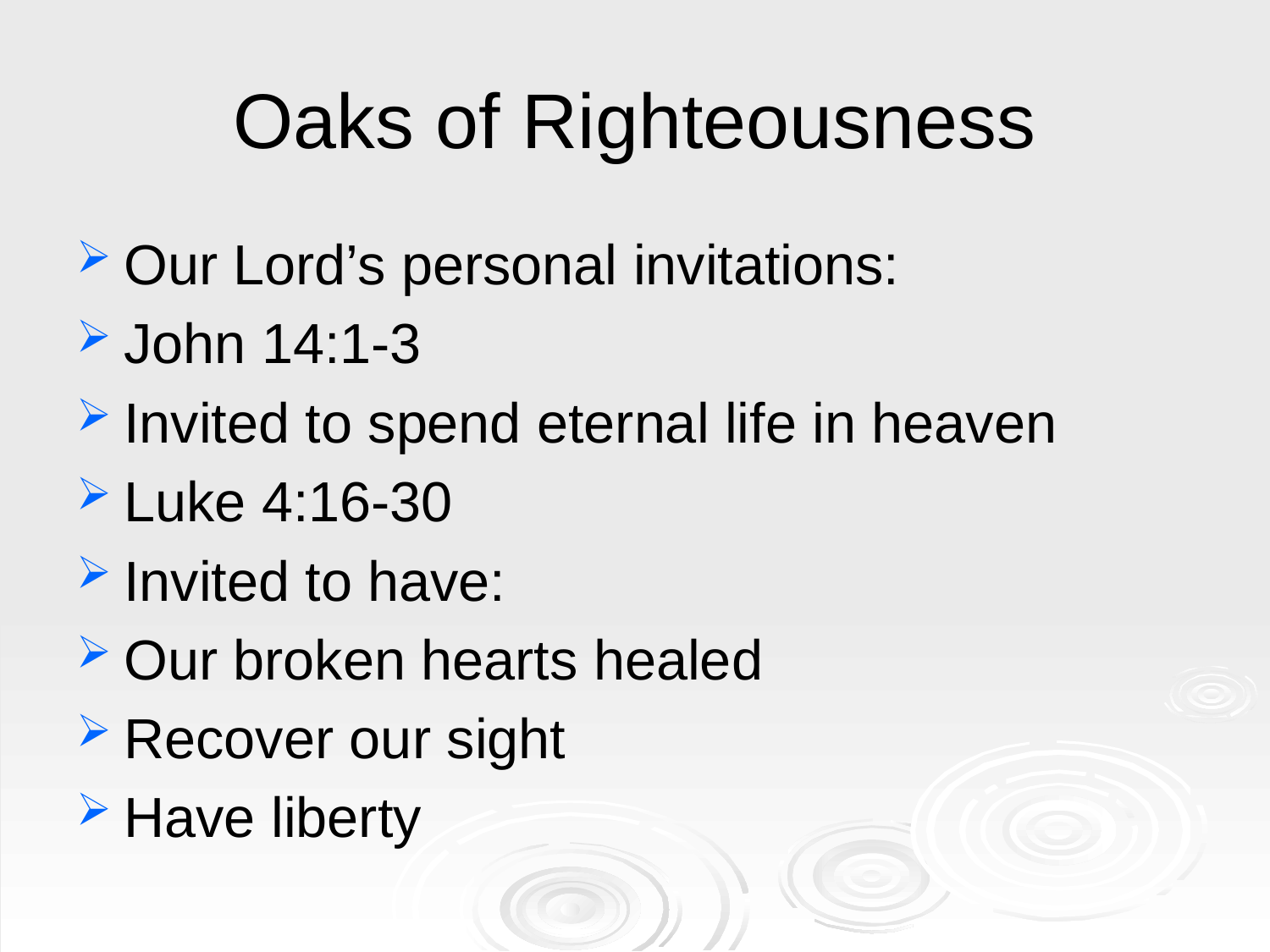

# Oaks of Righteousness
Our Lord’s personal invitations:
John 14:1-3
Invited to spend eternal life in heaven
Luke 4:16-30
Invited to have:
Our broken hearts healed
Recover our sight
Have liberty